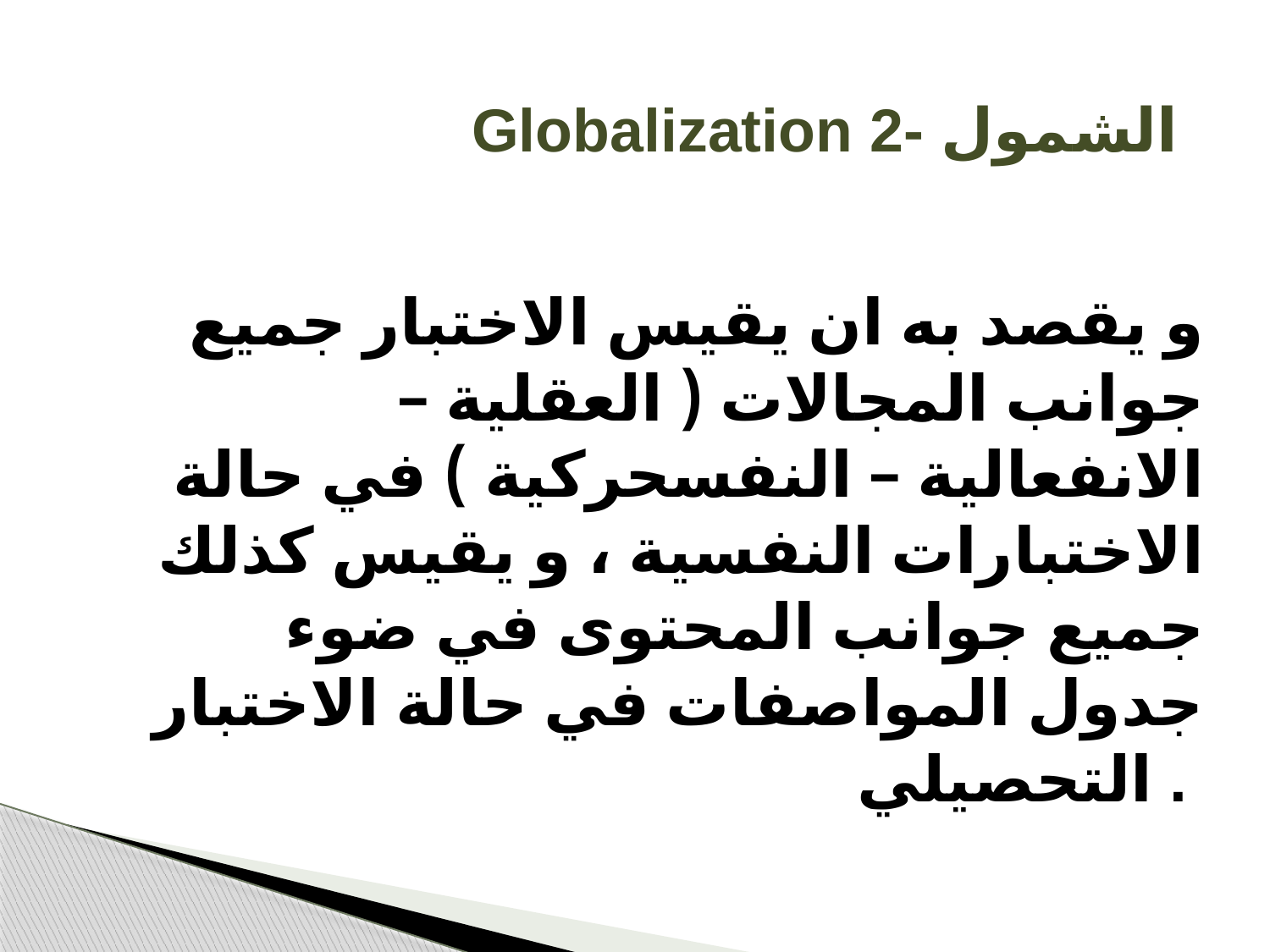

# Globalization 2- الشمول
و يقصد به ان يقيس الاختبار جميع جوانب المجالات ( العقلية – الانفعالية – النفسحركية ) في حالة الاختبارات النفسية ، و يقيس كذلك جميع جوانب المحتوى في ضوء جدول المواصفات في حالة الاختبار التحصيلي .